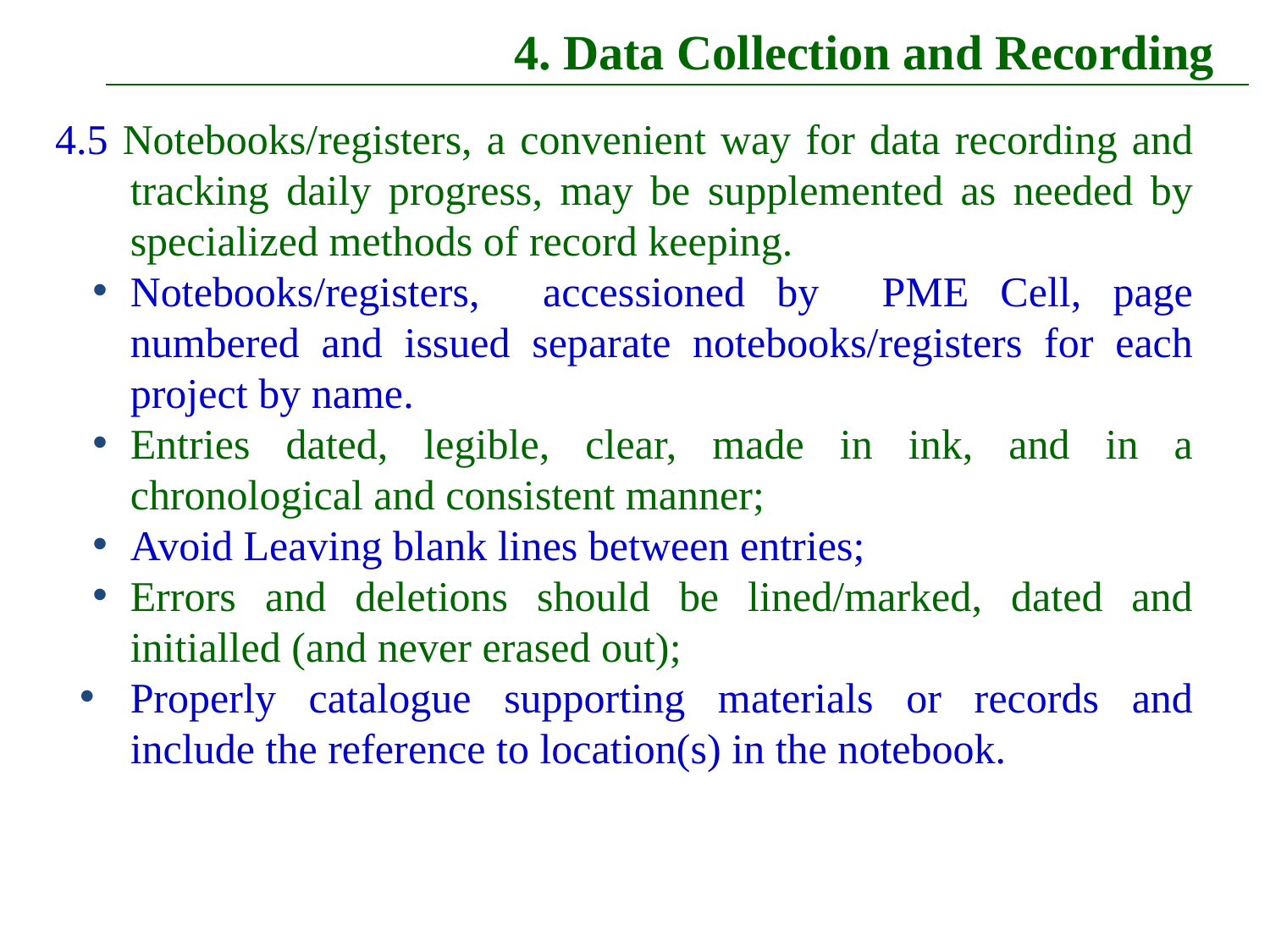

4. Data Collection and Recording
4.5 Notebooks/registers, a convenient way for data recording and tracking daily progress, may be supplemented as needed by specialized methods of record keeping.
Notebooks/registers,  accessioned by  PME Cell, page numbered and issued separate notebooks/registers for each project by name.
Entries dated, legible, clear, made in ink, and in a chronological and consistent manner;
Avoid Leaving blank lines between entries;
Errors and deletions should be lined/marked, dated and initialled (and never erased out);
Properly catalogue supporting materials or records and include the reference to location(s) in the notebook.